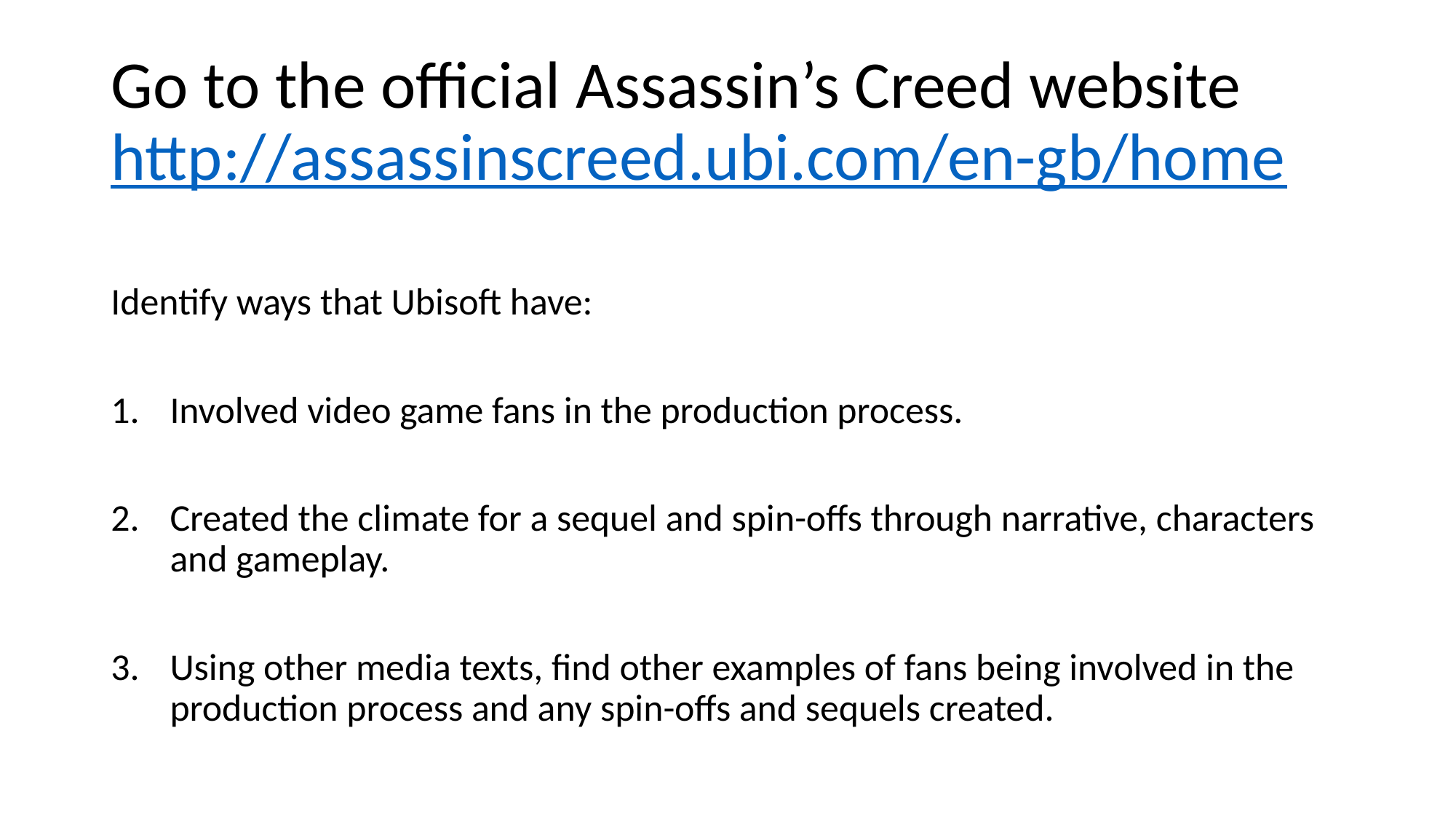

# Go to the official Assassin’s Creed website http://assassinscreed.ubi.com/en-gb/home

Identify ways that Ubisoft have:

Involved video game fans in the production process.

Created the climate for a sequel and spin-offs through narrative, characters and gameplay.

Using other media texts, find other examples of fans being involved in the production process and any spin-offs and sequels created.